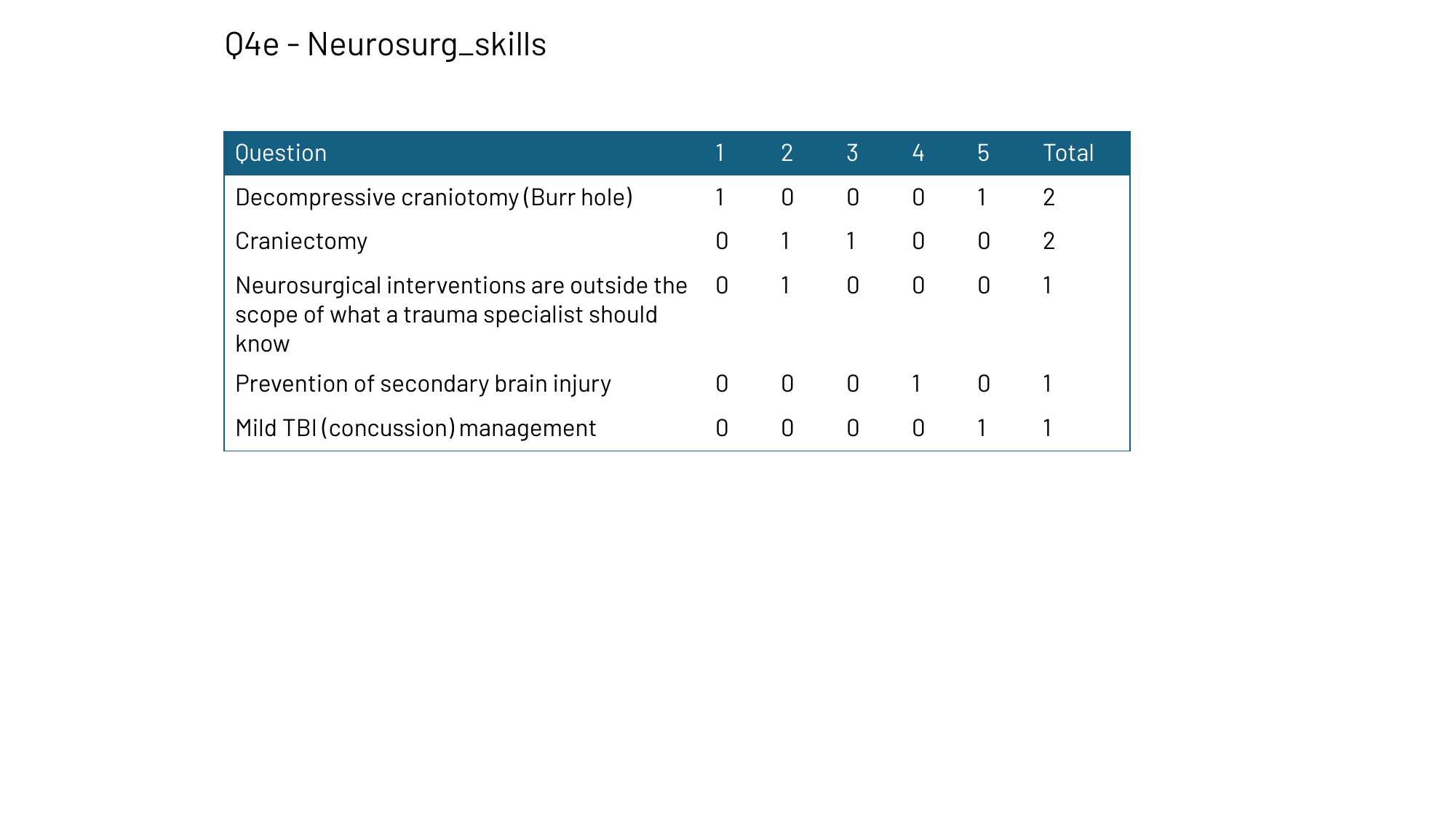

Q4e - Neurosurg_skills
| Question | 1 | 2 | 3 | 4 | 5 | Total |
| --- | --- | --- | --- | --- | --- | --- |
| Decompressive craniotomy (Burr hole) | 1 | 0 | 0 | 0 | 1 | 2 |
| Craniectomy | 0 | 1 | 1 | 0 | 0 | 2 |
| Neurosurgical interventions are outside the scope of what a trauma specialist should know | 0 | 1 | 0 | 0 | 0 | 1 |
| Prevention of secondary brain injury | 0 | 0 | 0 | 1 | 0 | 1 |
| Mild TBI (concussion) management | 0 | 0 | 0 | 0 | 1 | 1 |